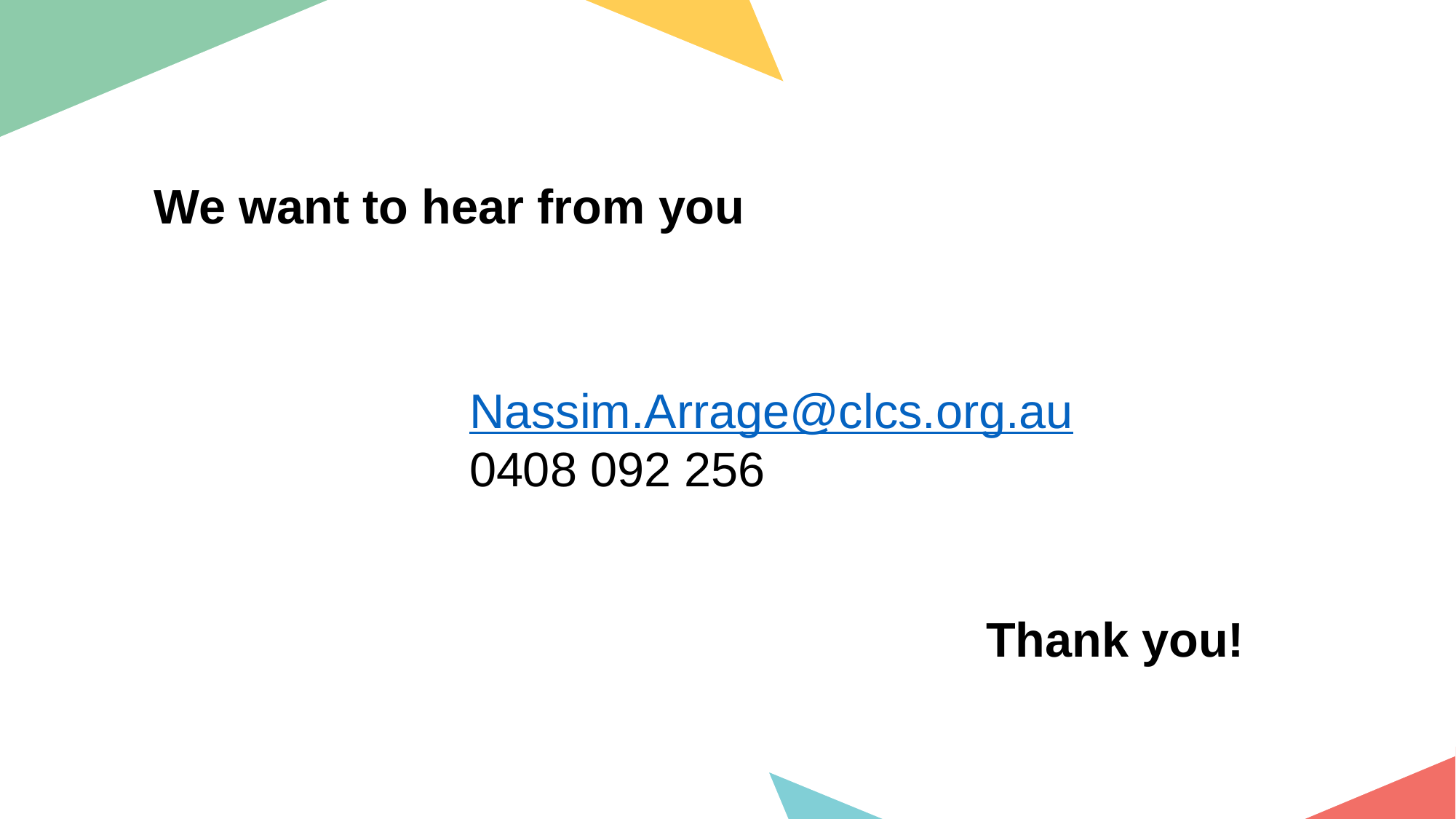

We want to hear from you

Nassim.Arrage@clcs.org.au
0408 092 256
Thank you!